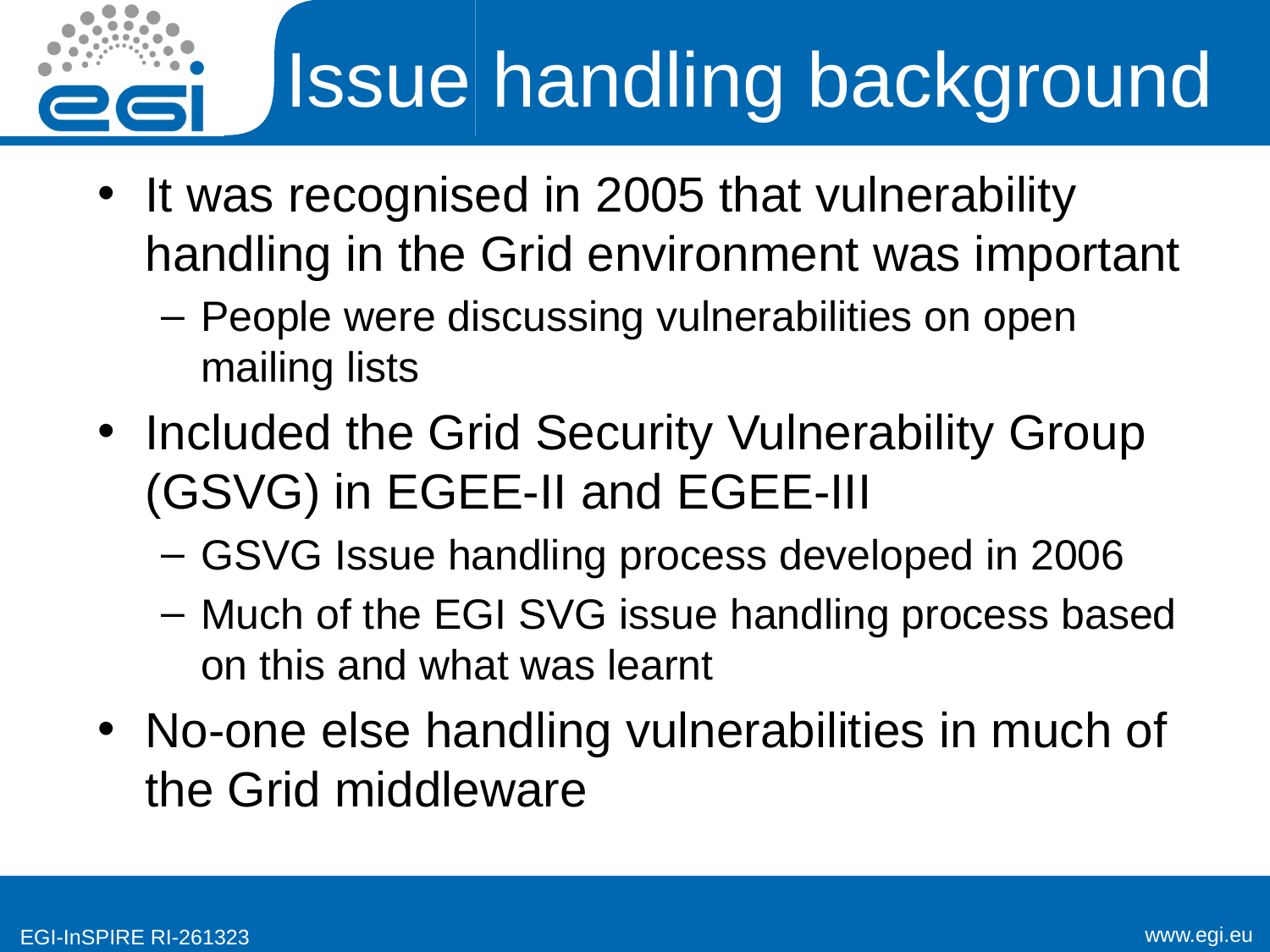

# Issue handling background
It was recognised in 2005 that vulnerability handling in the Grid environment was important
People were discussing vulnerabilities on open mailing lists
Included the Grid Security Vulnerability Group (GSVG) in EGEE-II and EGEE-III
GSVG Issue handling process developed in 2006
Much of the EGI SVG issue handling process based on this and what was learnt
No-one else handling vulnerabilities in much of the Grid middleware